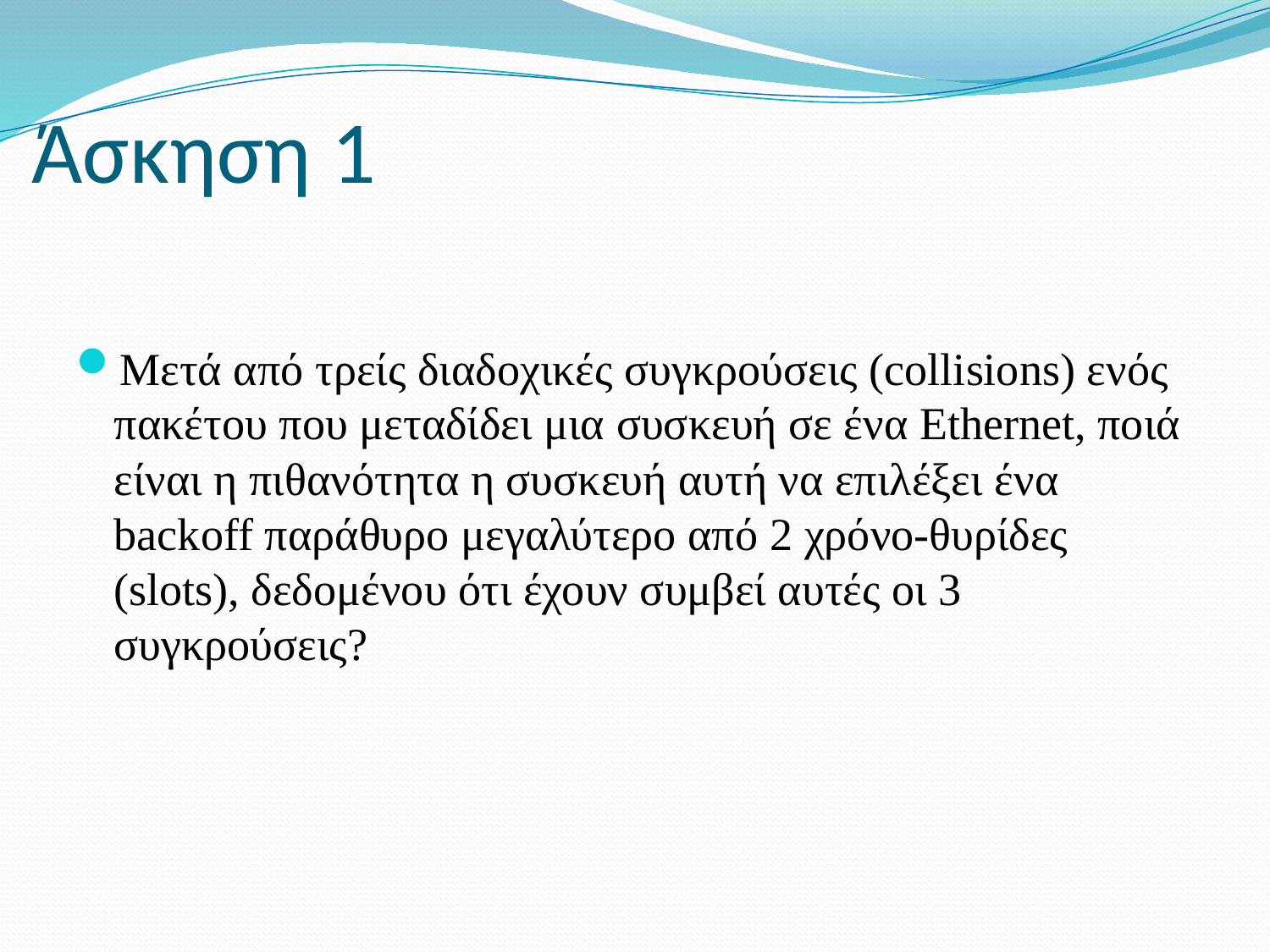

# Άσκηση 1

Μετά από τρείς διαδοχικές συγκρούσεις (collisions) ενός πακέτου που μεταδίδει μια συσκευή σε ένα Ethernet, ποιά είναι η πιθανότητα η συσκευή αυτή να επιλέξει ένα backoff παράθυρο μεγαλύτερο από 2 χρόνο-θυρίδες (slots), δεδομένου ότι έχουν συμβεί αυτές οι 3 συγκρούσεις?